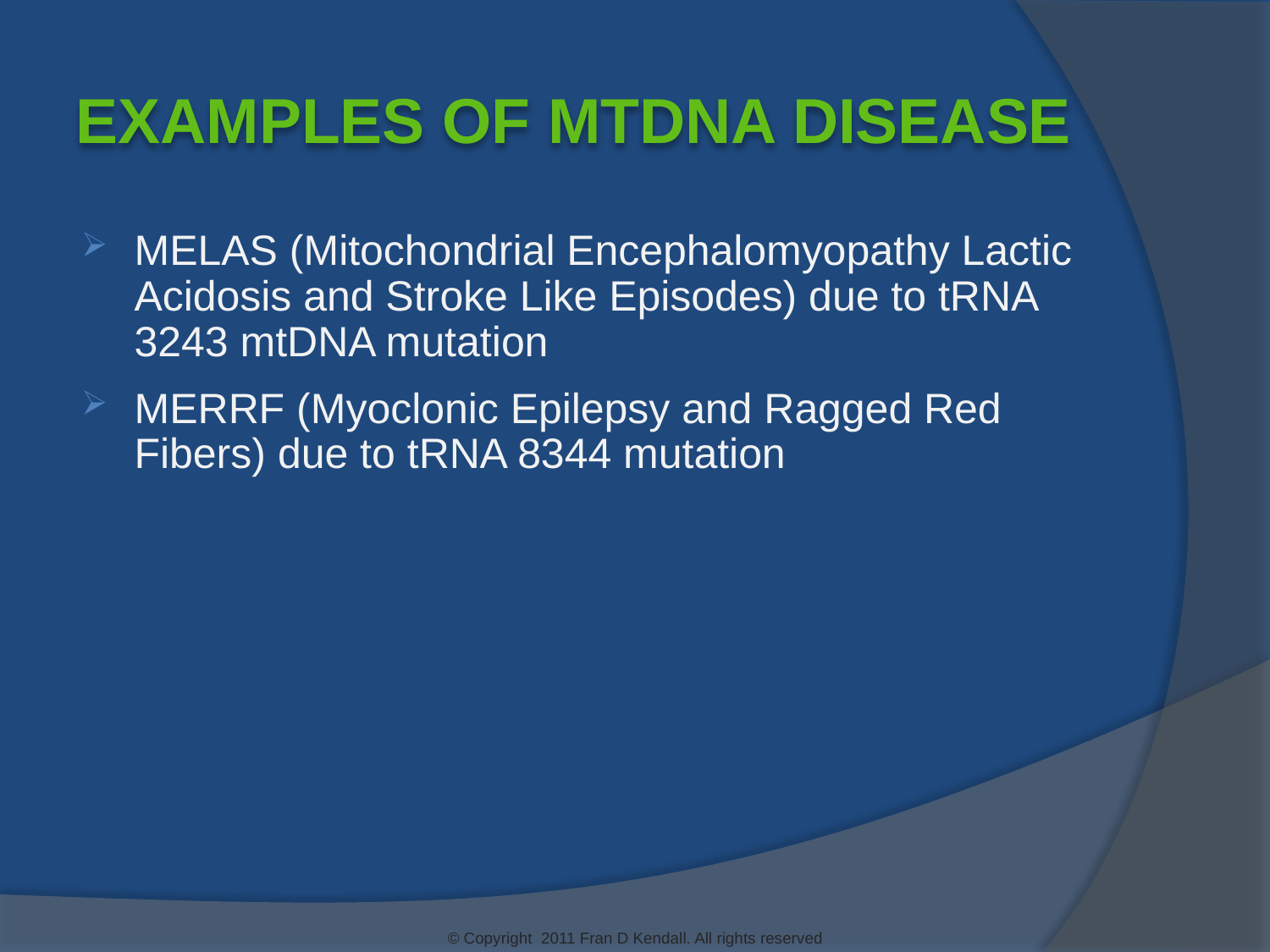

Examples of mtDNA Disease
MELAS (Mitochondrial Encephalomyopathy Lactic Acidosis and Stroke Like Episodes) due to tRNA 3243 mtDNA mutation
MERRF (Myoclonic Epilepsy and Ragged Red Fibers) due to tRNA 8344 mutation

© Copyright  2011 Fran D Kendall. All rights reserved